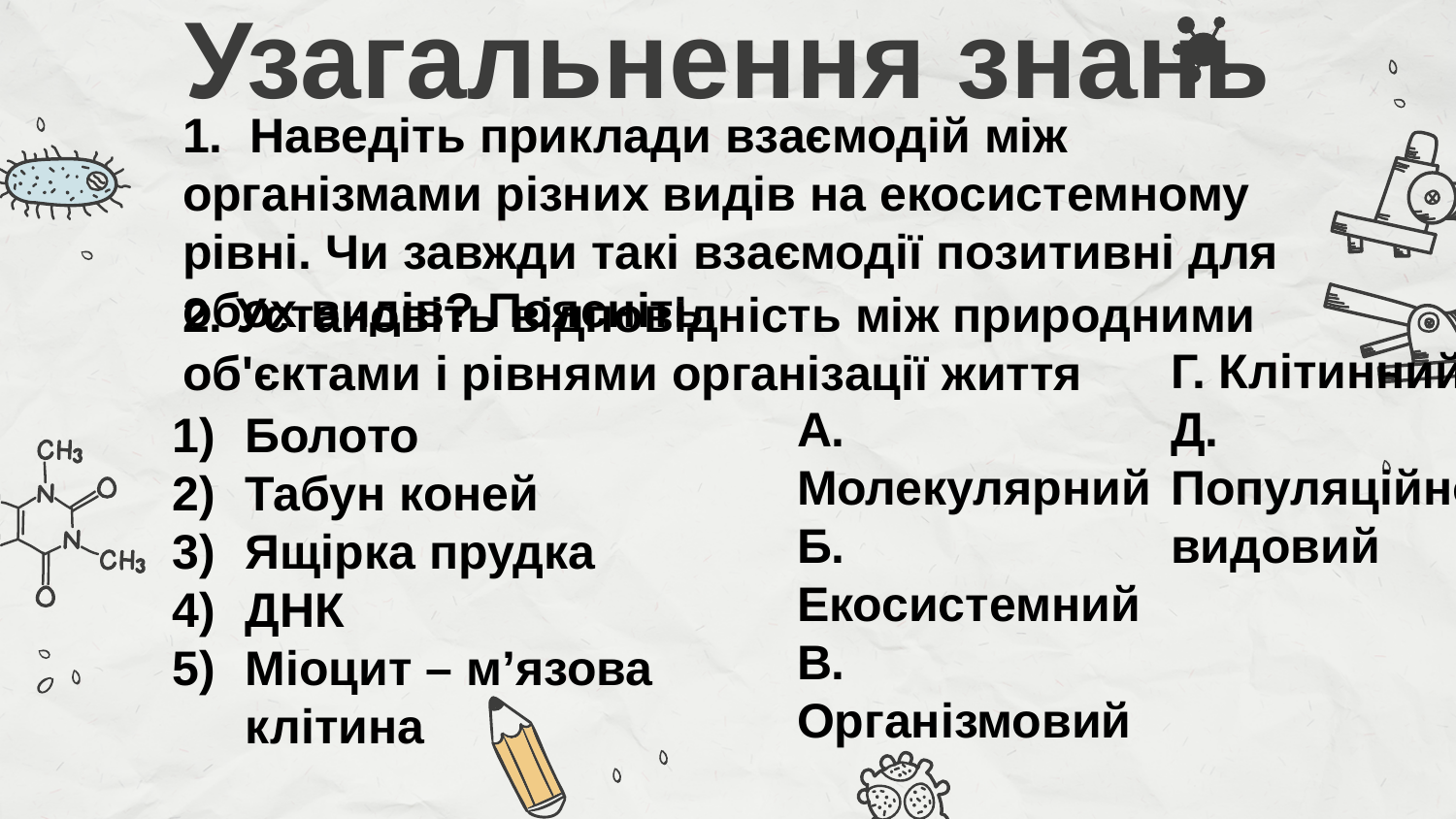

Узагальнення знань
1.  Наведіть приклади взаємодій між організмами різних видів на екосистемному рівні. Чи завжди такі взаємодії позитивні для обох видів? Поясніть.
2. Установіть відповідність між природними об'єктами і рівнями організації життя

А. Молекулярний
Б. Екосистемний
В. Організмовий
Г. Клітинний
Д. Популяційно- видовий

Болото
Табун коней
Ящірка прудка
ДНК
Міоцит – мʼязова клітина